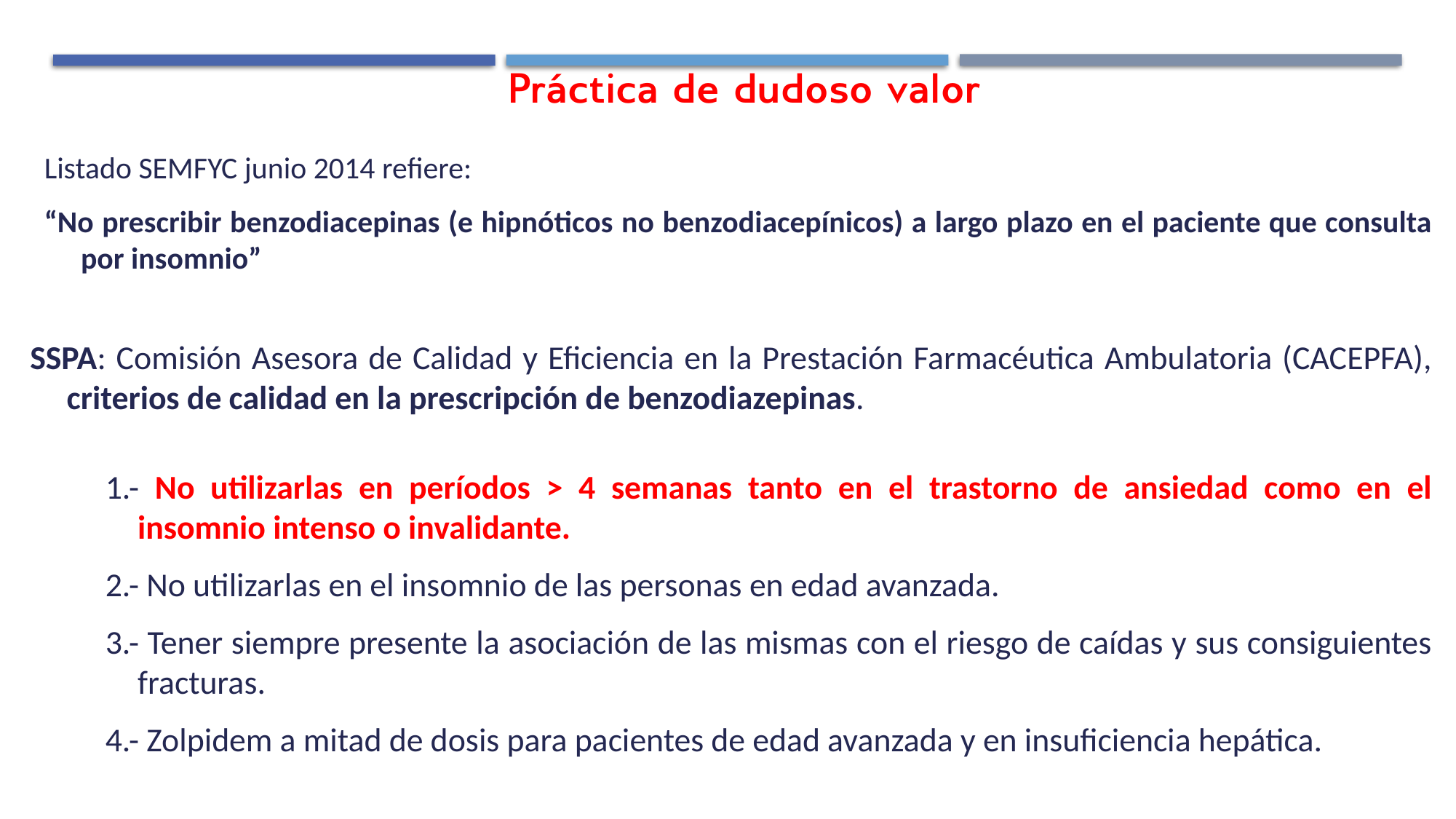

Listado SEMFYC junio 2014 refiere:
“No prescribir benzodiacepinas (e hipnóticos no benzodiacepínicos) a largo plazo en el paciente que consulta por insomnio”
Práctica de dudoso valor
SSPA: Comisión Asesora de Calidad y Eficiencia en la Prestación Farmacéutica Ambulatoria (CACEPFA), criterios de calidad en la prescripción de benzodiazepinas.

1.- No utilizarlas en períodos > 4 semanas tanto en el trastorno de ansiedad como en el insomnio intenso o invalidante.
2.- No utilizarlas en el insomnio de las personas en edad avanzada.
3.- Tener siempre presente la asociación de las mismas con el riesgo de caídas y sus consiguientes fracturas.
4.- Zolpidem a mitad de dosis para pacientes de edad avanzada y en insuficiencia hepática.